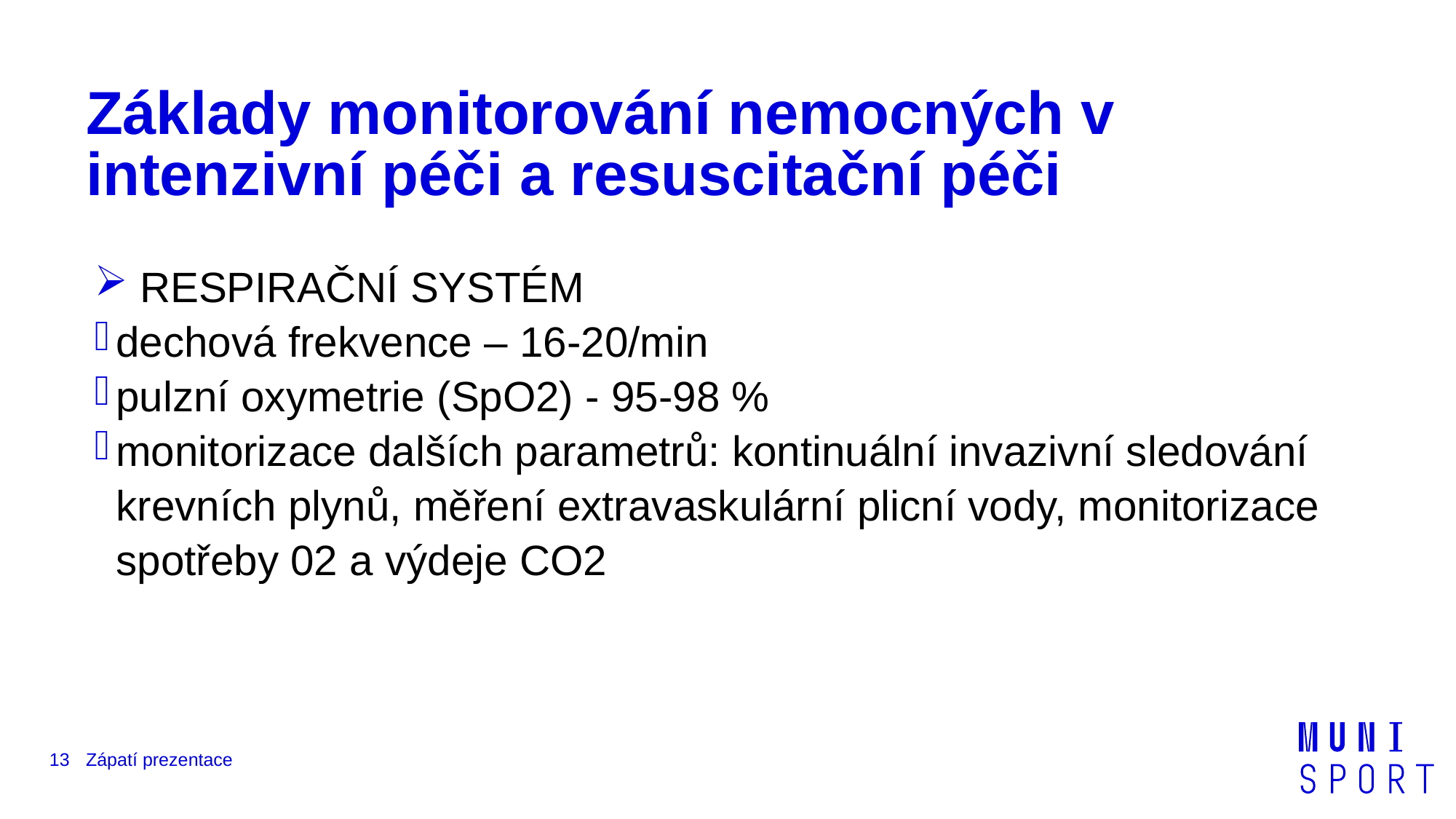

# Základy monitorování nemocných v intenzivní péči a resuscitační péči

 RESPIRAČNÍ SYSTÉM
dechová frekvence – 16-20/min
pulzní oxymetrie (SpO2) - 95-98 %
monitorizace dalších parametrů: kontinuální invazivní sledování krevních plynů, měření extravaskulární plicní vody, monitorizace spotřeby 02 a výdeje CO2
13
Zápatí prezentace